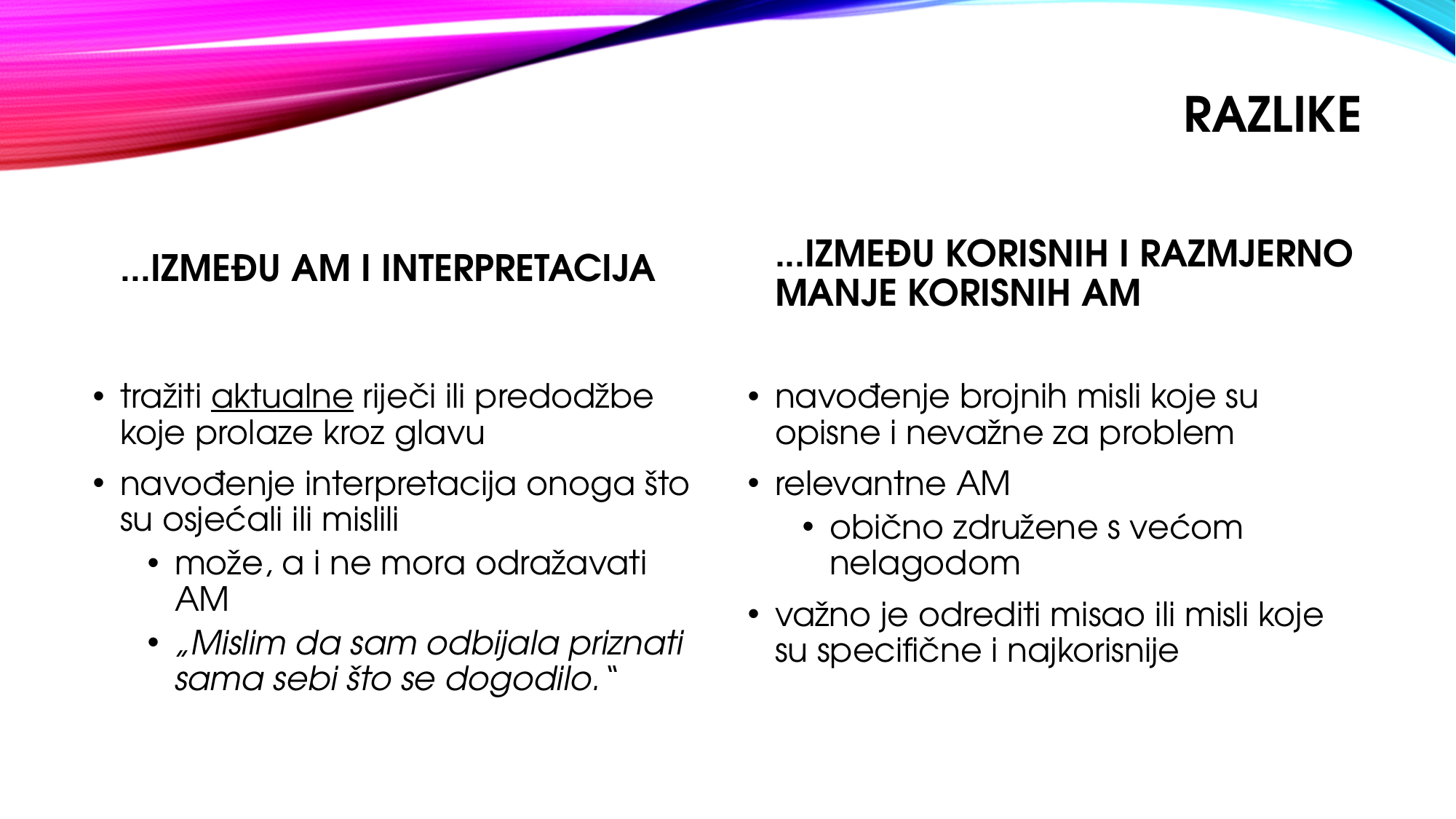

# RaZLIKE
...IZMEĐU AM I INTERPRETACIJA
...IZMEĐU KORISNIH I RAZMJERNO MANJE KORISNIH AM
navođenje brojnih misli koje su opisne i nevažne za problem
relevantne AM
obično združene s većom nelagodom
važno je odrediti misao ili misli koje su specifične i najkorisnije

tražiti aktualne riječi ili predodžbe koje prolaze kroz glavu
navođenje interpretacija onoga što su osjećali ili mislili
može, a i ne mora odražavati AM
„Mislim da sam odbijala priznati sama sebi što se dogodilo.“